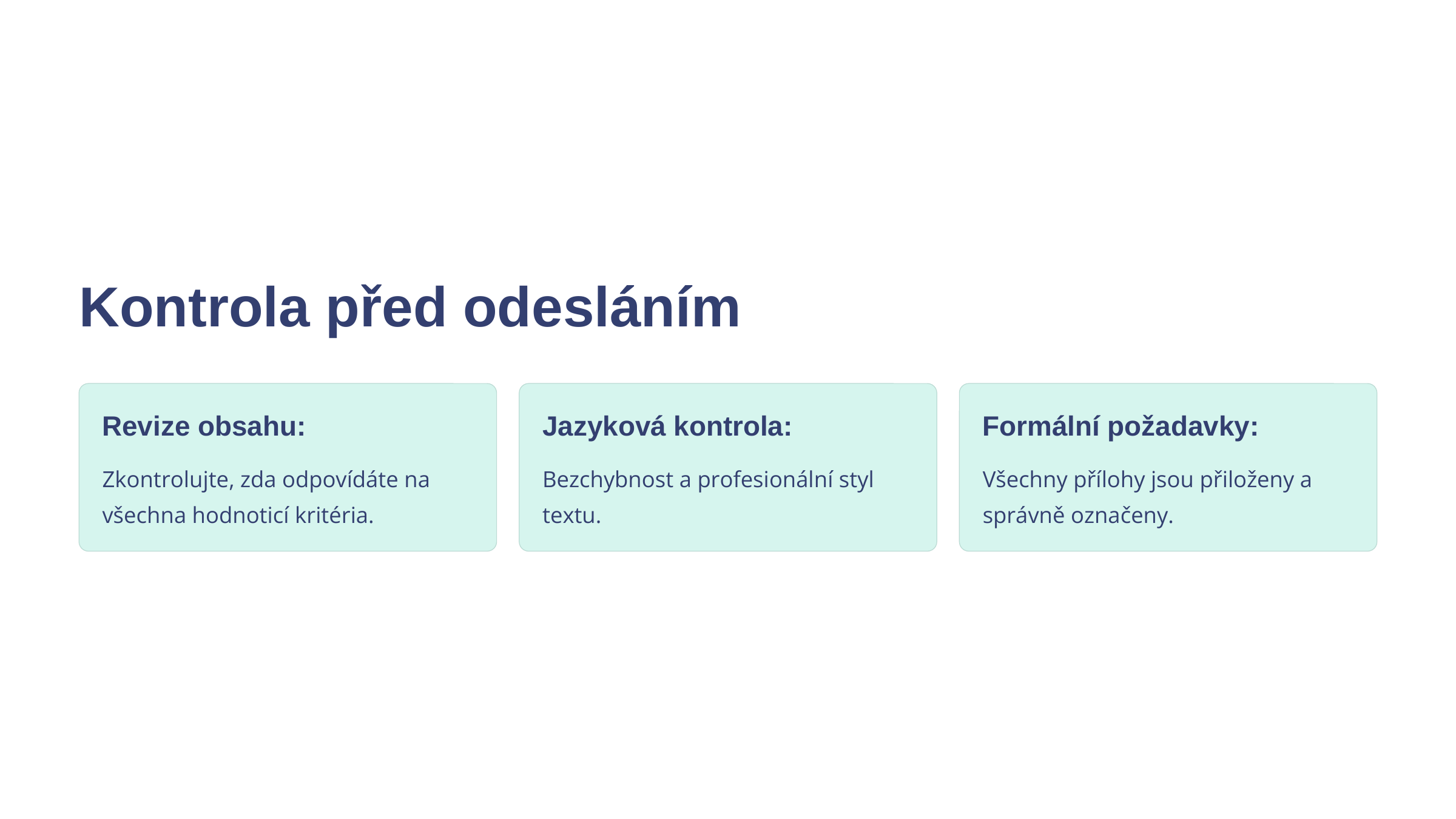

Kontrola před odesláním

Revize obsahu:
Jazyková kontrola:
Formální požadavky:
Zkontrolujte, zda odpovídáte na všechna hodnoticí kritéria.
Bezchybnost a profesionální styl textu.
Všechny přílohy jsou přiloženy a správně označeny.